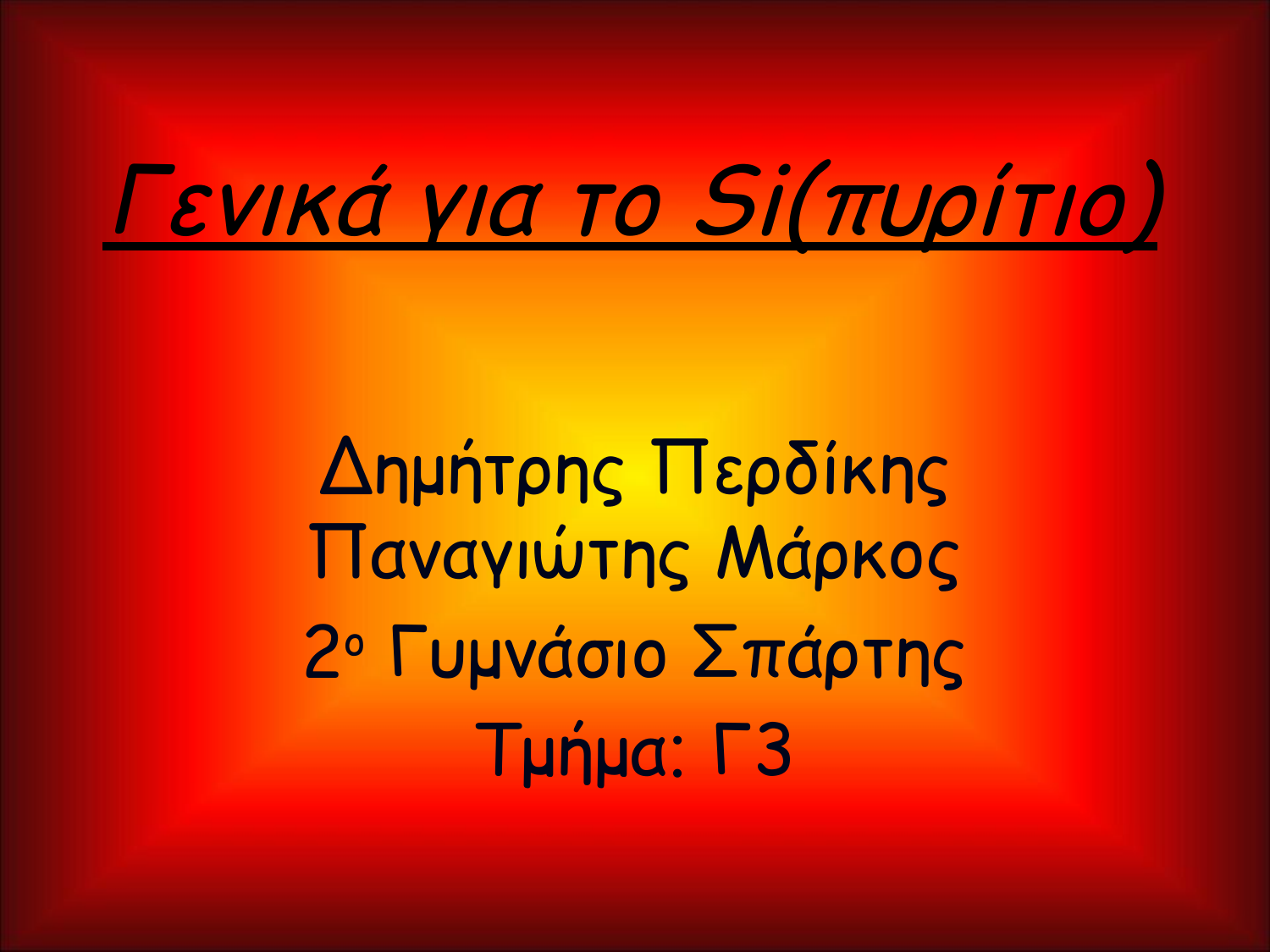

# Γενικά για το Si(πυρίτιο)
Δημήτρης Περδίκης
Παναγιώτης Μάρκος
2ο Γυμνάσιο Σπάρτης
Τμήμα: Γ3